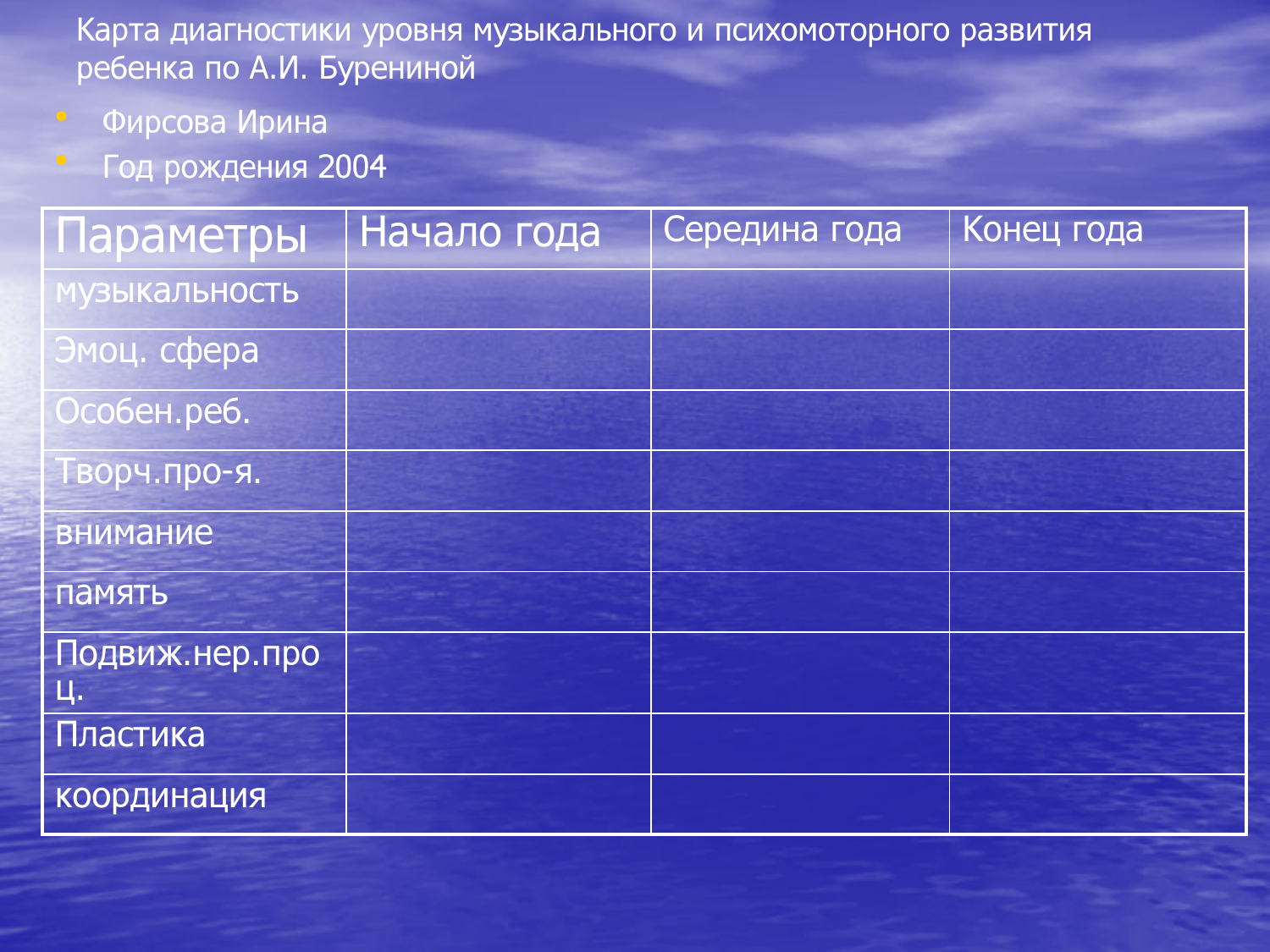

# Карта диагностики уровня музыкального и психомоторного развития ребенка по А.И. Бурениной
Фирсова Ирина
Год рождения 2004

| Параметры | Начало года | Середина года | Конец года |
| --- | --- | --- | --- |
| музыкальность |  |  |  |
| Эмоц. сфера |  |  |  |
| Особен.реб. |  |  |  |
| Творч.про-я. |  |  |  |
| внимание |  |  |  |
| память |  |  |  |
| Подвиж.нер.проц. |  |  |  |
| Пластика |  |  |  |
| координация |  |  |  |